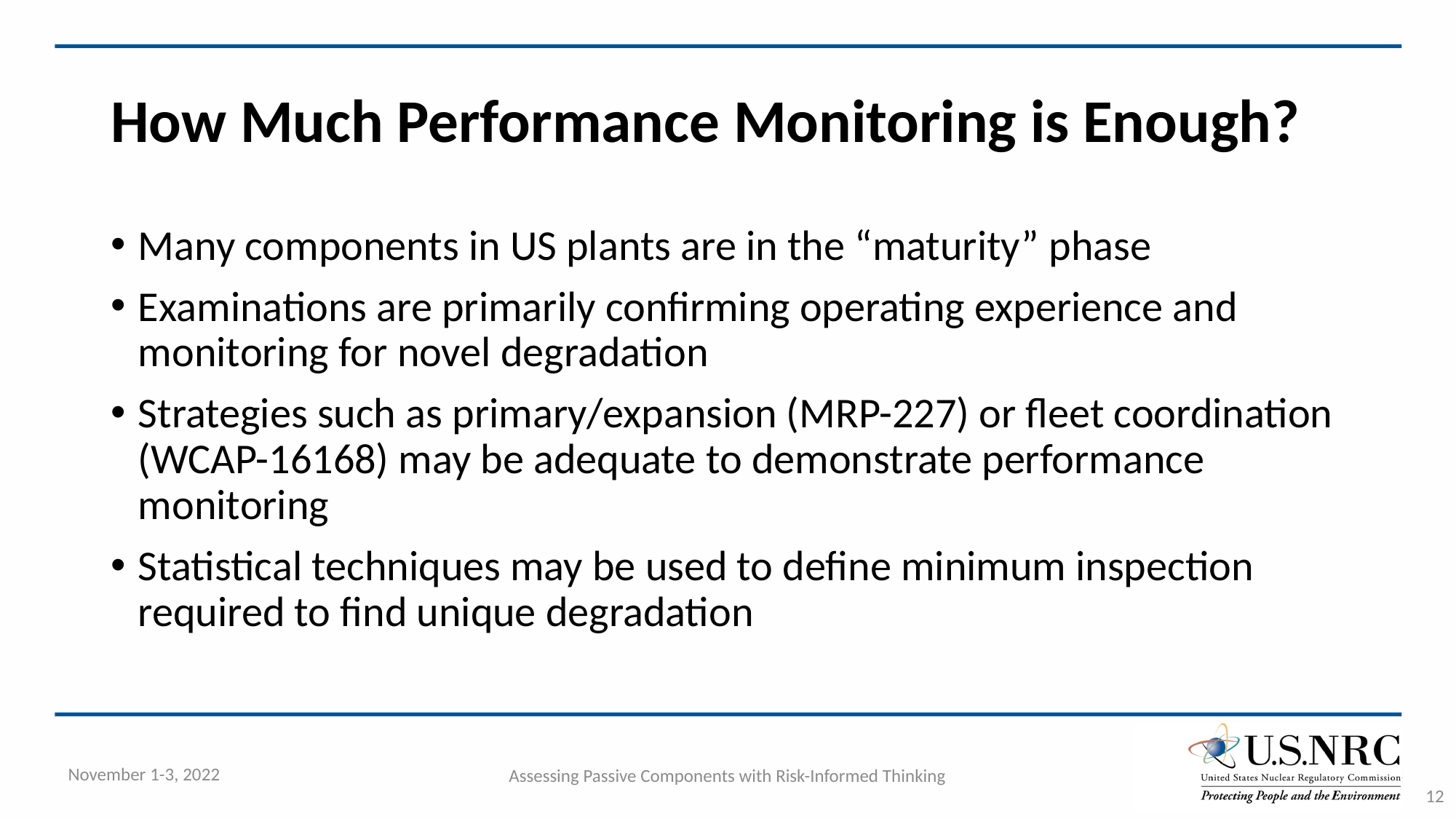

# How Much Performance Monitoring is Enough?
Many components in US plants are in the “maturity” phase
Examinations are primarily confirming operating experience and monitoring for novel degradation
Strategies such as primary/expansion (MRP-227) or fleet coordination (WCAP-16168) may be adequate to demonstrate performance monitoring
Statistical techniques may be used to define minimum inspection required to find unique degradation

November 1-3, 2022
Assessing Passive Components with Risk-Informed Thinking
12